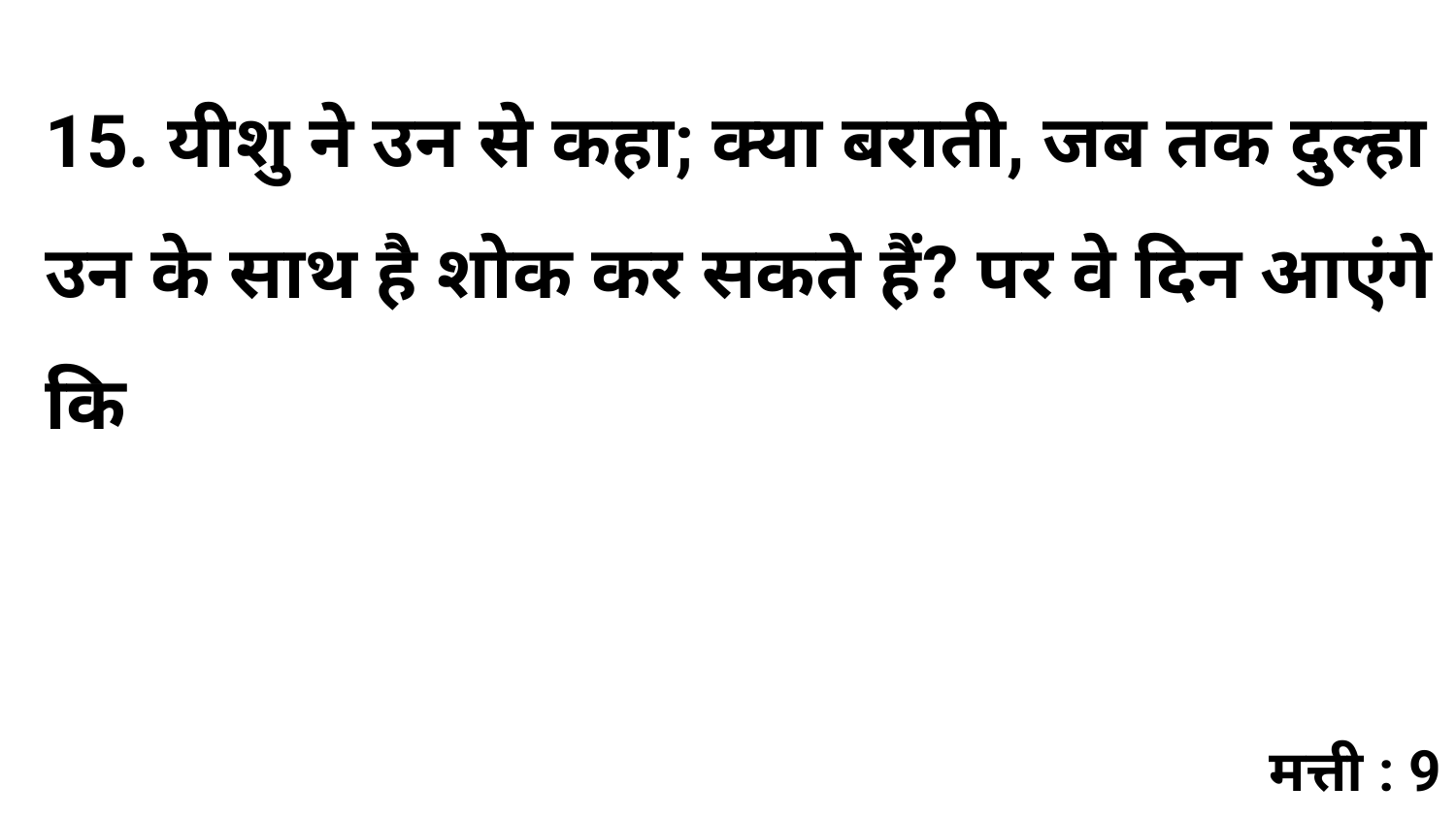

15. यीशु ने उन से कहा; क्या बराती, जब तक दुल्हा उन के साथ है शोक कर सकते हैं? पर वे दिन आएंगे कि
मत्ती : 9